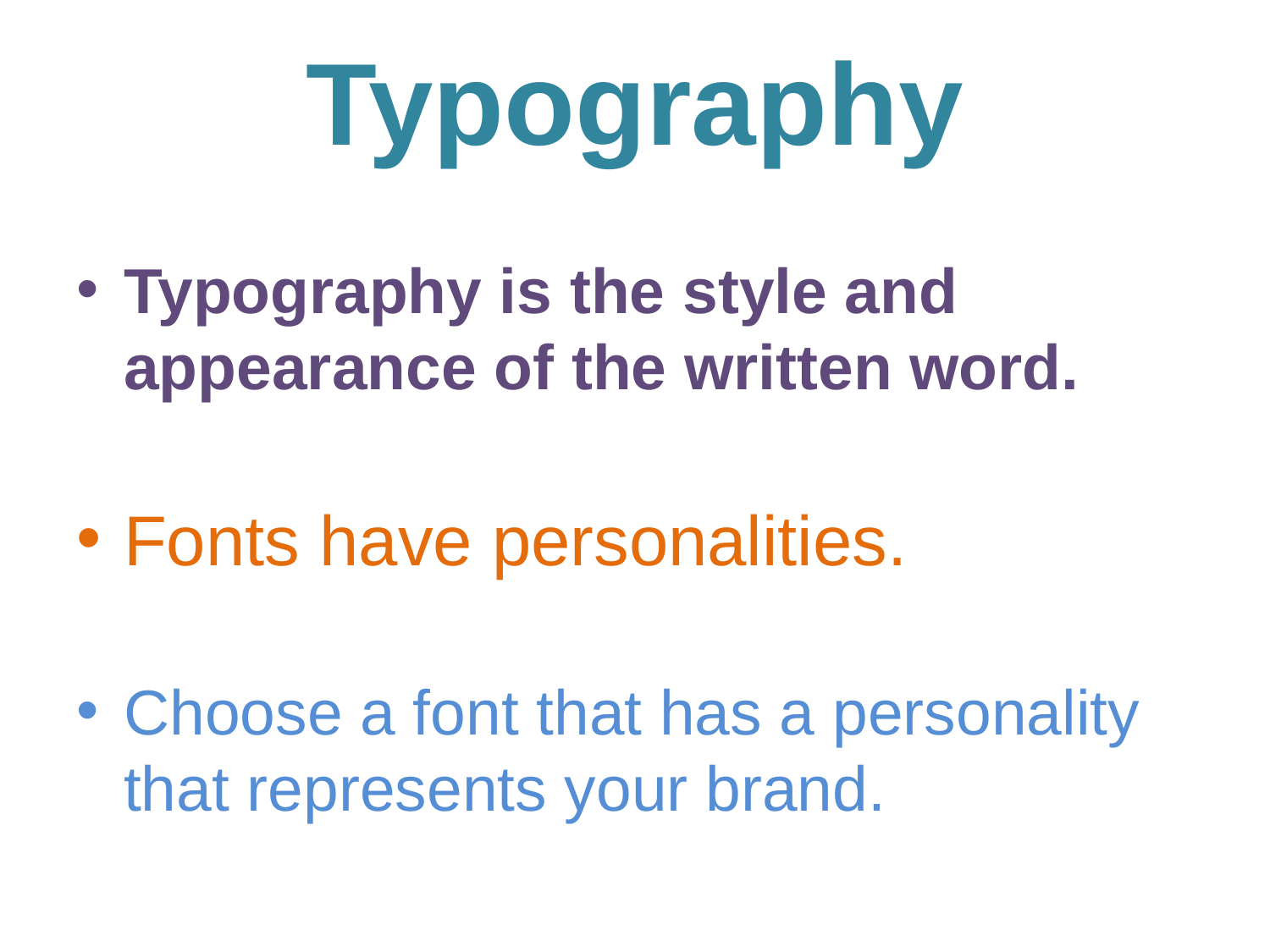

# Typography
Typography is the style and appearance of the written word.

Fonts have personalities.

Choose a font that has a personality that represents your brand.